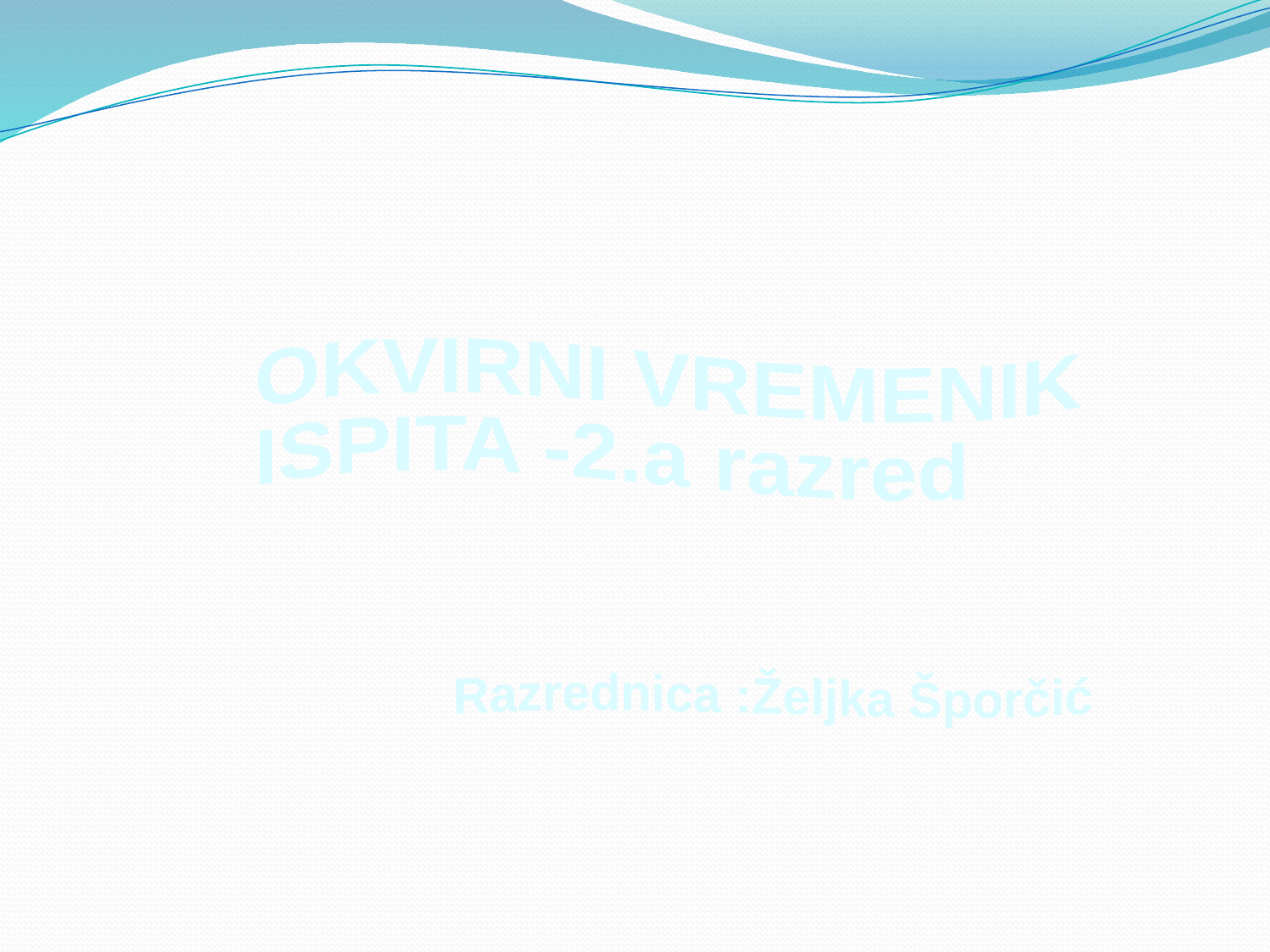

OKVIRNI VREMENIK
ISPITA -2.a razred

Razrednica :Željka Šporčić